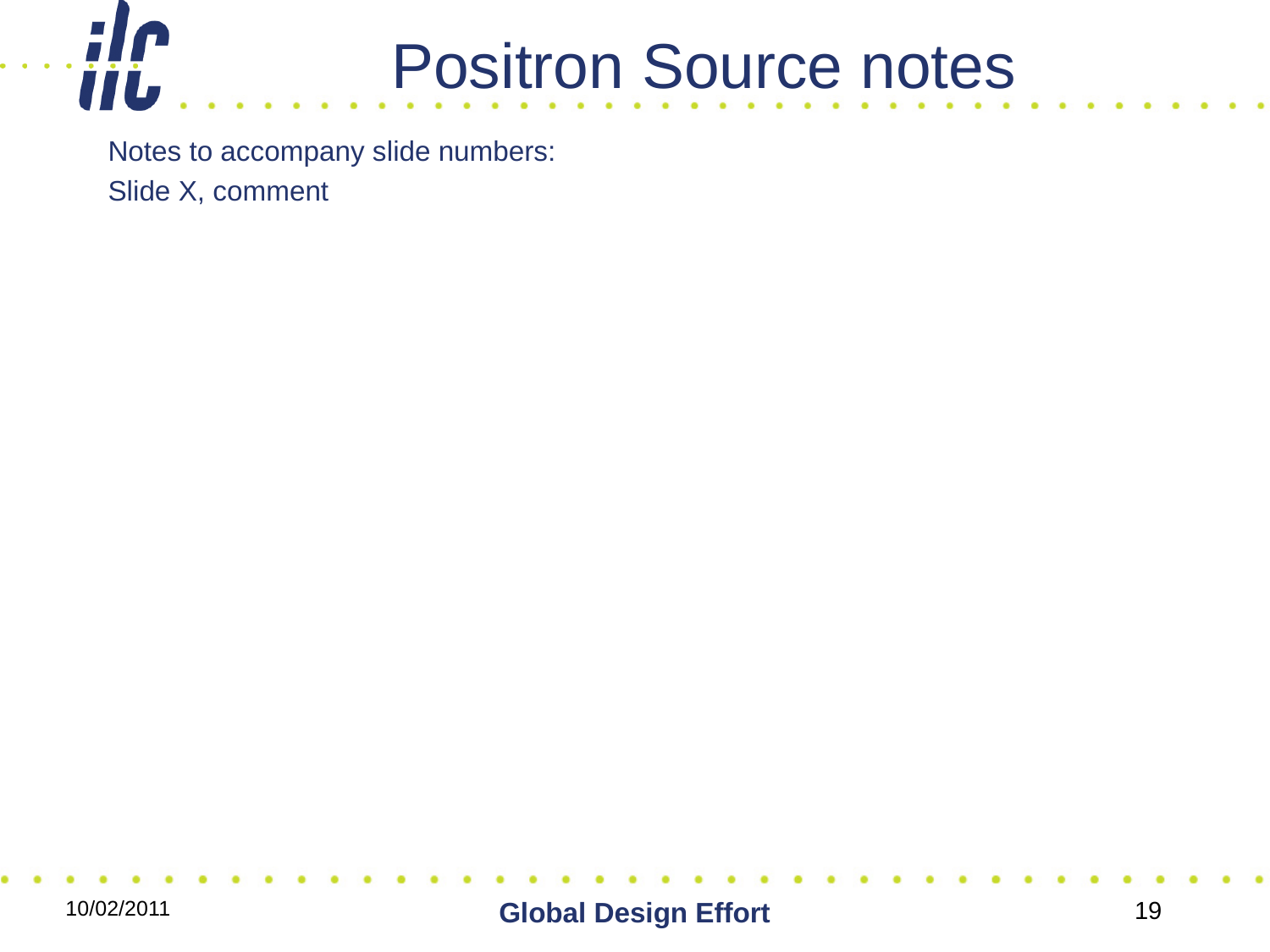

# Positron Source notes
Notes to accompany slide numbers:
Slide X, comment
10/02/2011
Global Design Effort
19